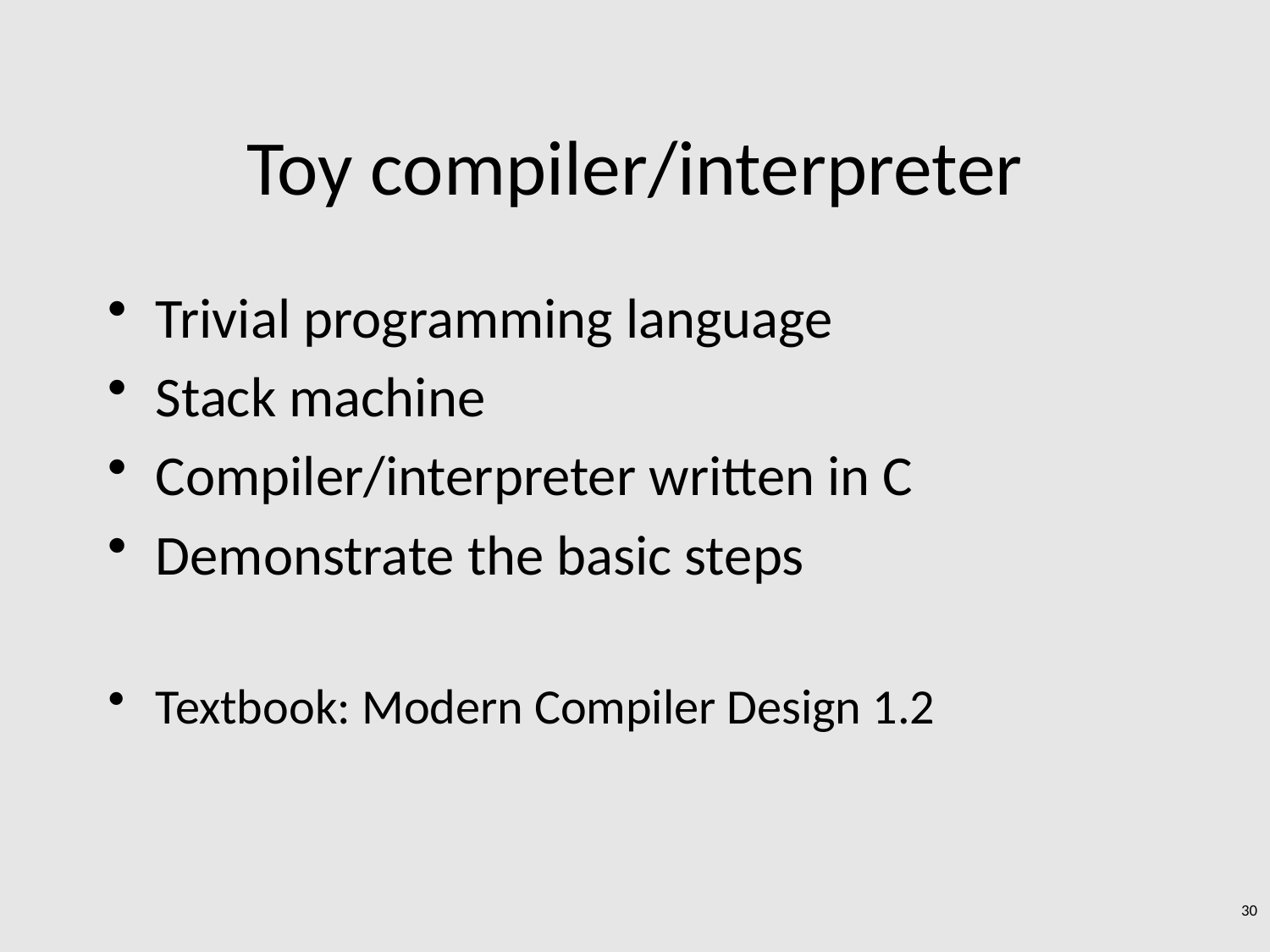

# Toy compiler/interpreter
Trivial programming language
Stack machine
Compiler/interpreter written in C
Demonstrate the basic steps

Textbook: Modern Compiler Design 1.2

30